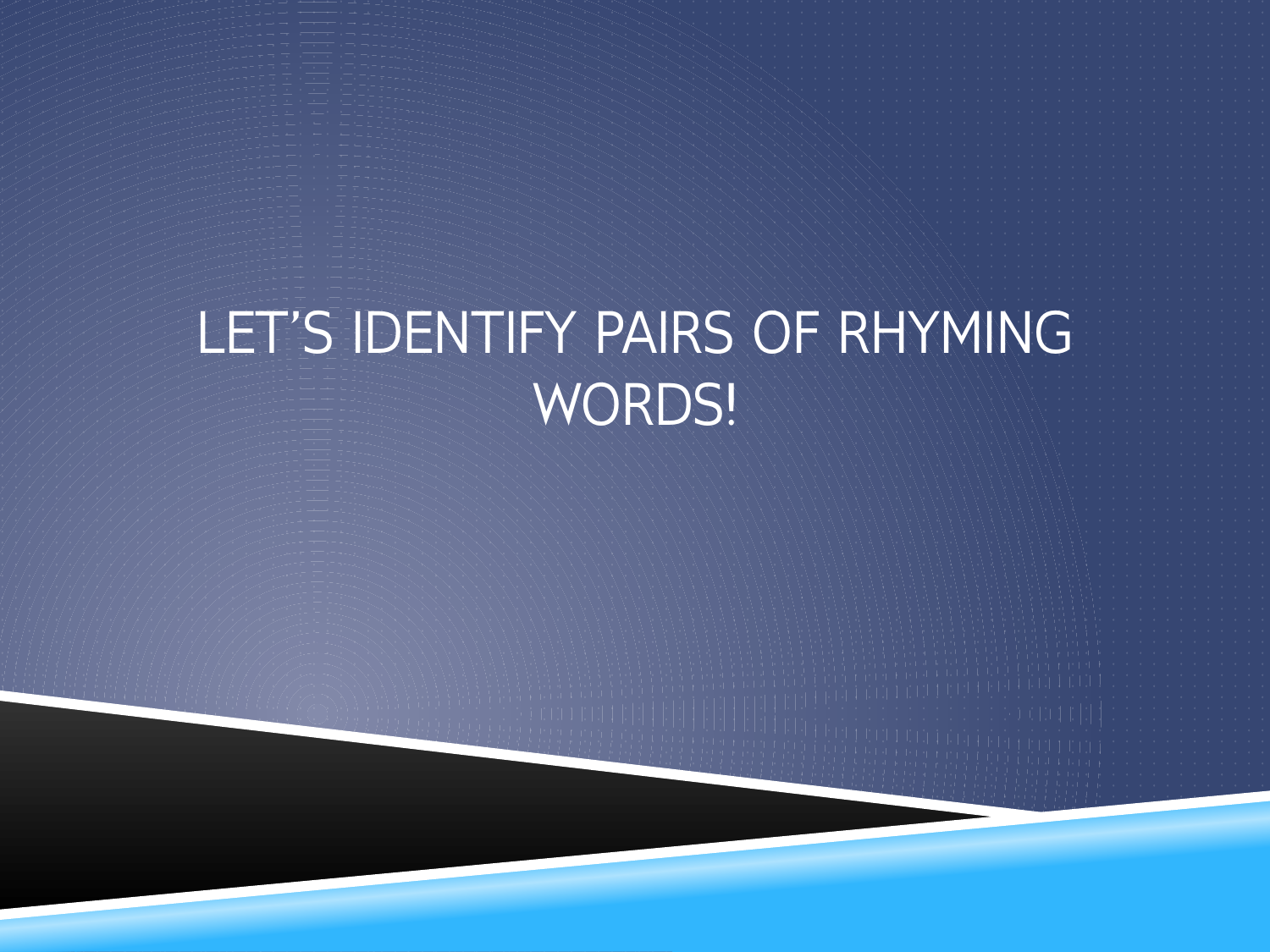

# Let’s Identify Pairs Of Rhyming Words!